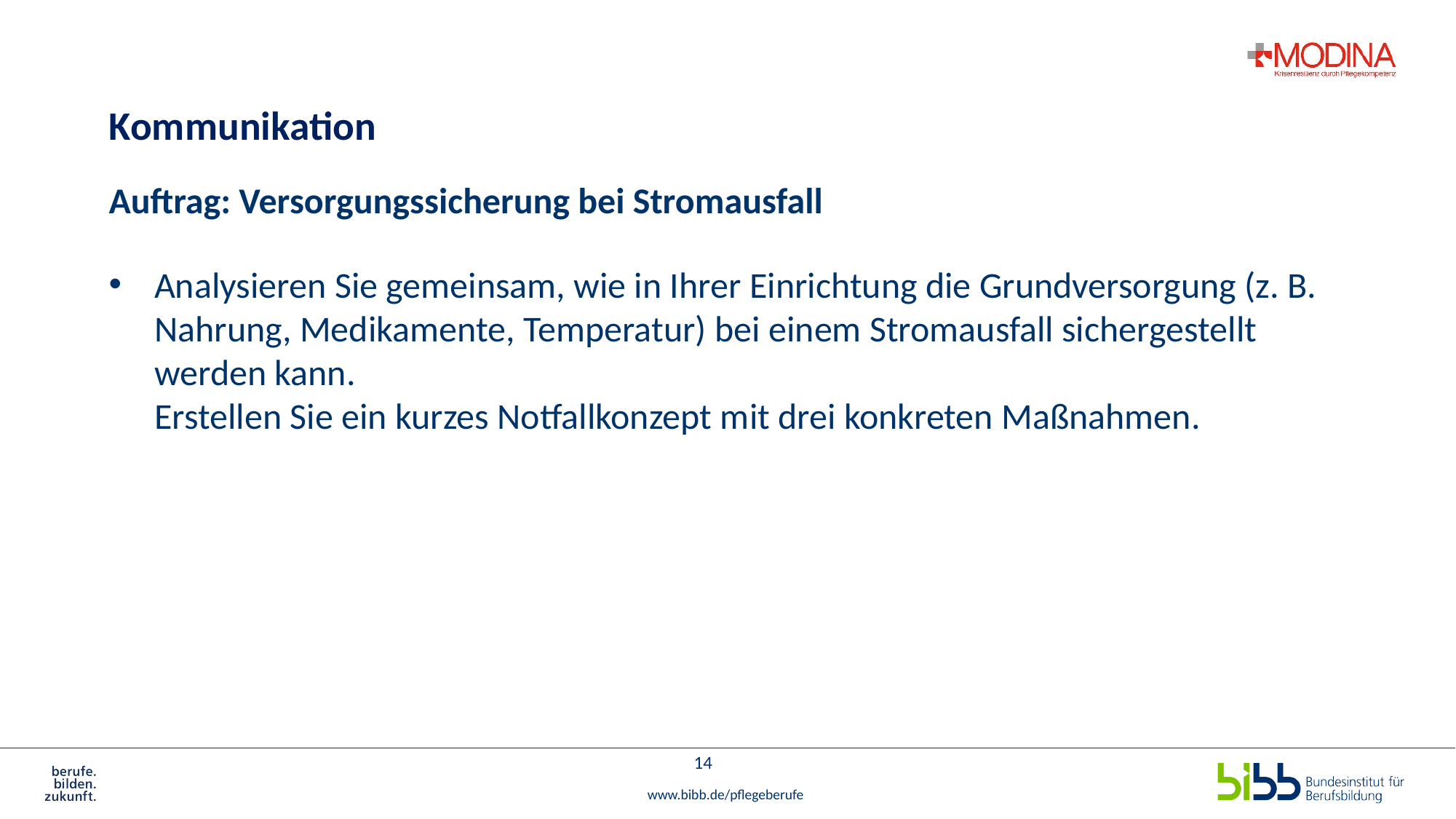

# Kommunikation
Auftrag: Versorgungssicherung bei Stromausfall
Analysieren Sie gemeinsam, wie in Ihrer Einrichtung die Grundversorgung (z. B. Nahrung, Medikamente, Temperatur) bei einem Stromausfall sichergestellt werden kann.
Erstellen Sie ein kurzes Notfallkonzept mit drei konkreten Maßnahmen.